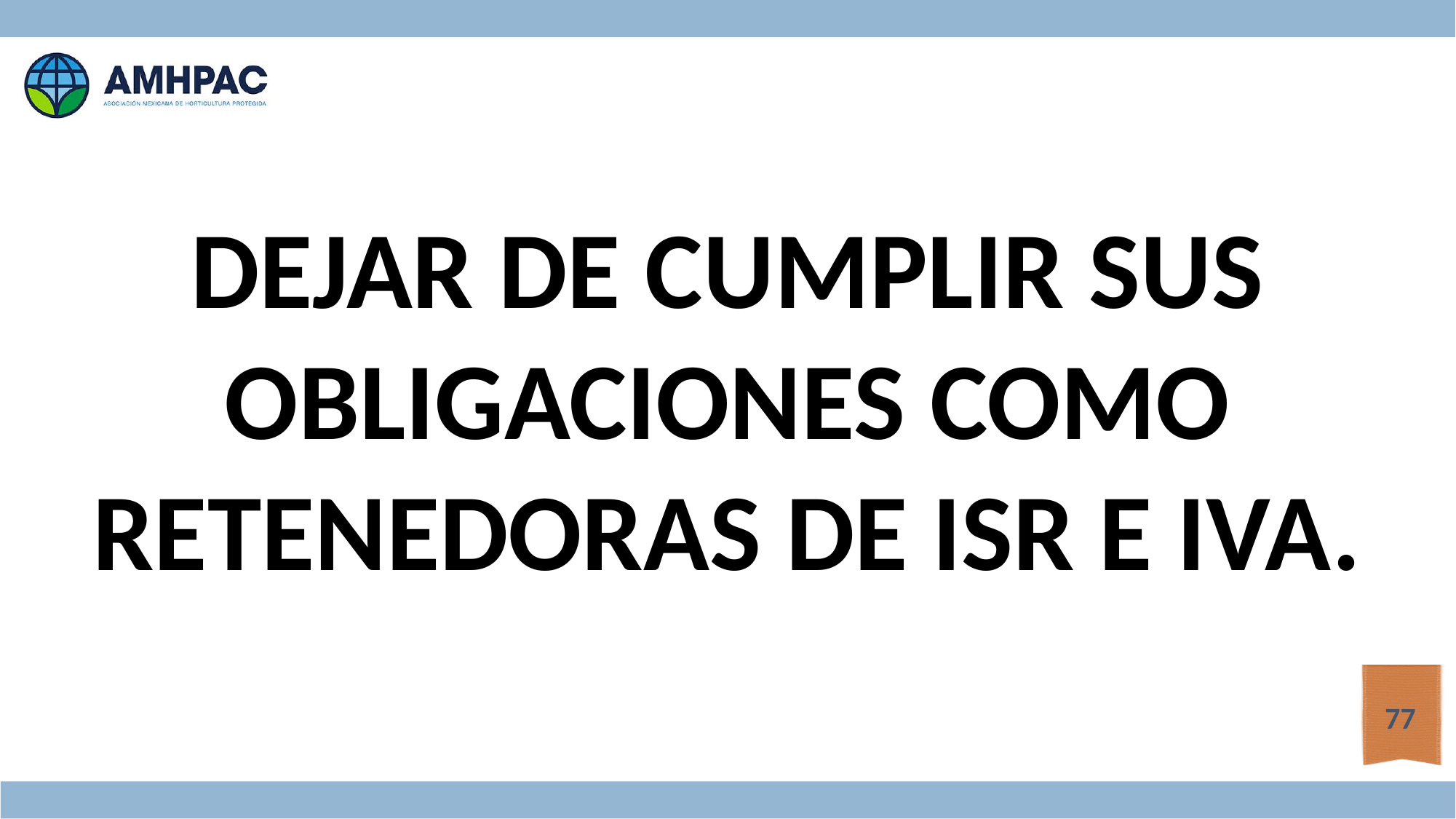

DEJAR DE CUMPLIR SUS OBLIGACIONES COMO RETENEDORAS DE ISR E IVA.
77